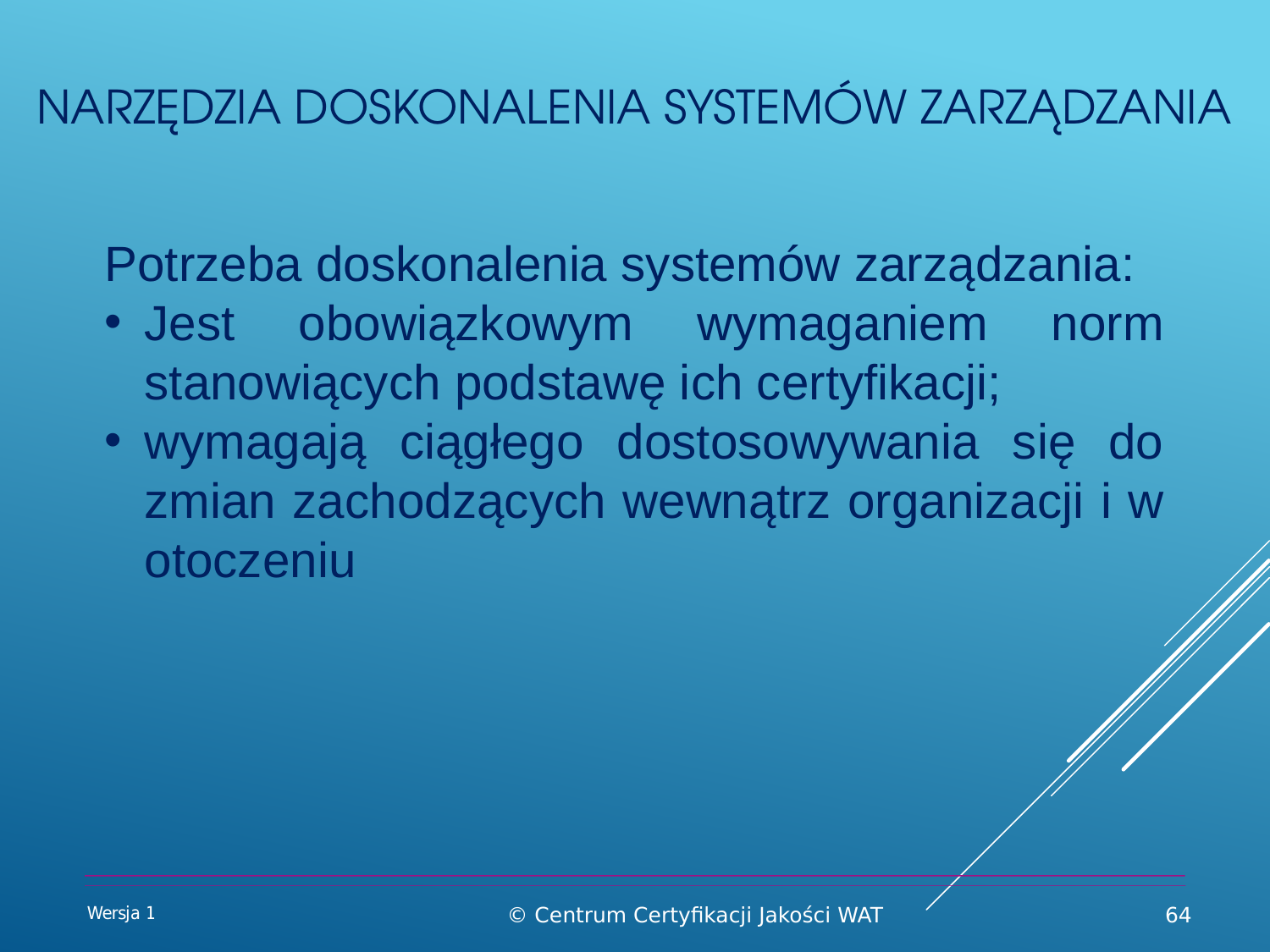

# Narzędzia doskonalenia systemów zarządzania
Potrzeba doskonalenia systemów zarządzania:
Jest obowiązkowym wymaganiem norm stanowiących podstawę ich certyfikacji;
wymagają ciągłego dostosowywania się do zmian zachodzących wewnątrz organizacji i w otoczeniu